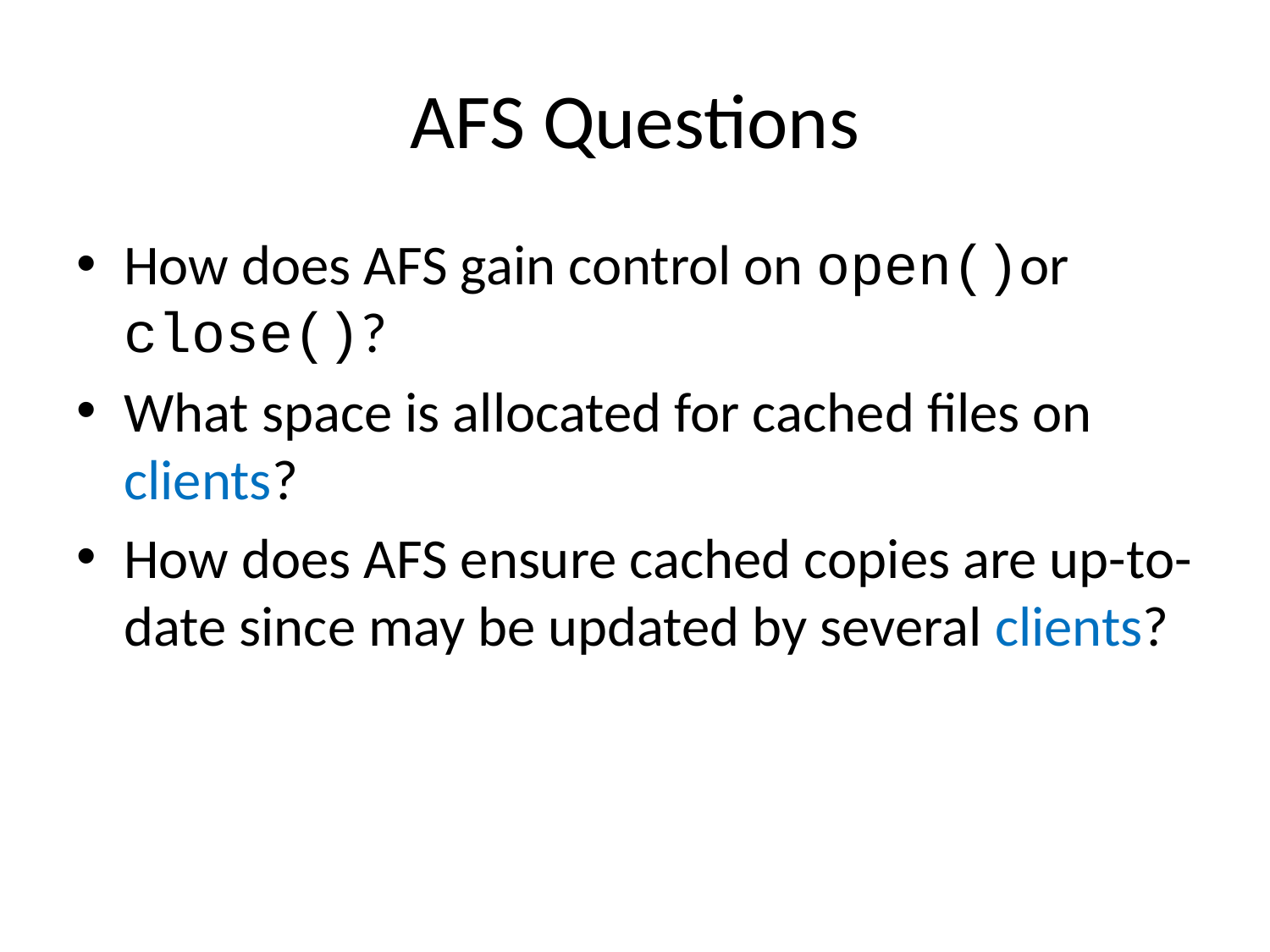

# AFS Questions
How does AFS gain control on open()or close()?
What space is allocated for cached files on clients?
How does AFS ensure cached copies are up-to-date since may be updated by several clients?